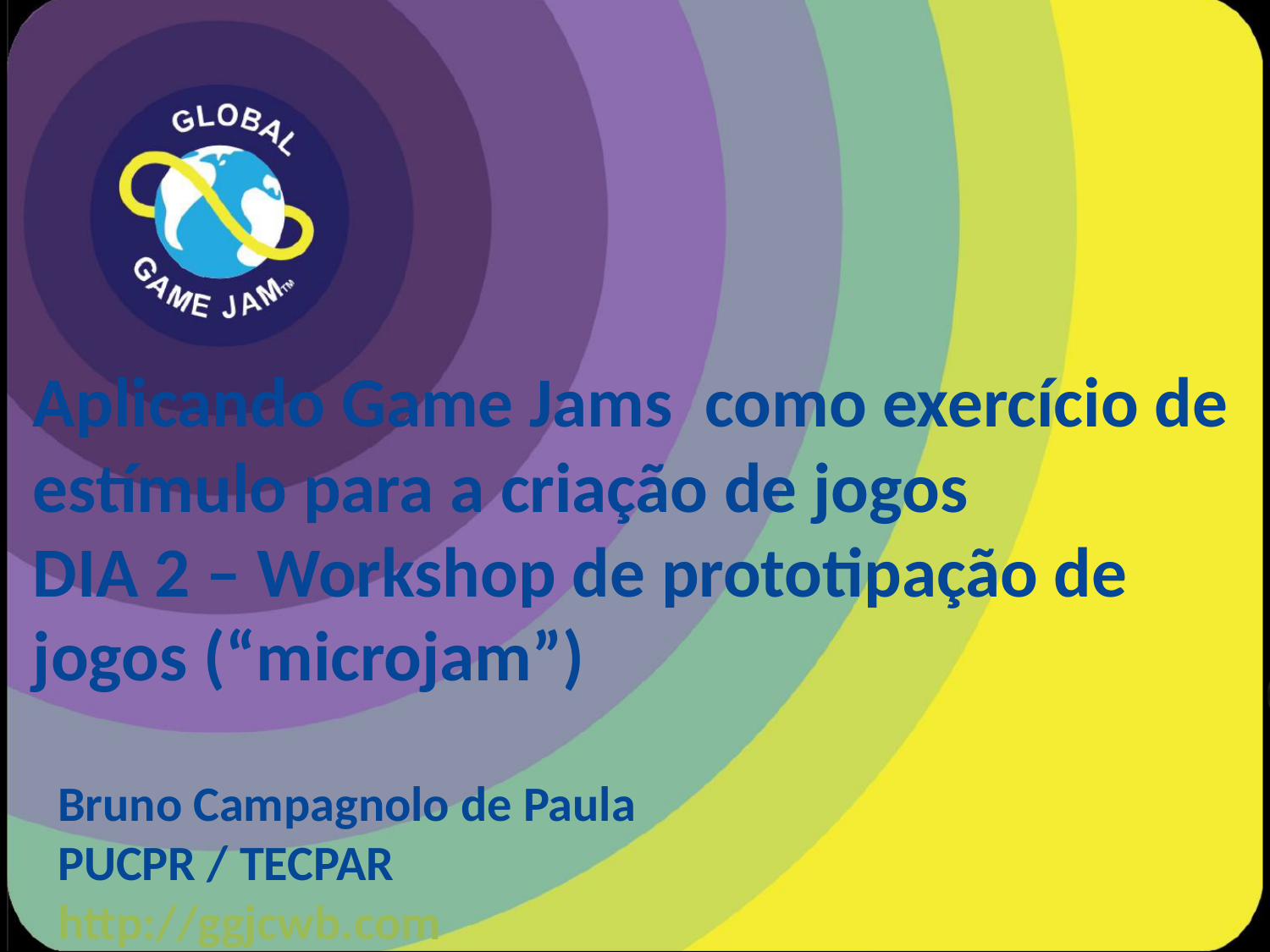

Aplicando Game Jams  como exercício de estímulo para a criação de jogos
DIA 2 – Workshop de prototipação de jogos (“microjam”)
Bruno Campagnolo de Paula
PUCPR / TECPAR
http://ggjcwb.com